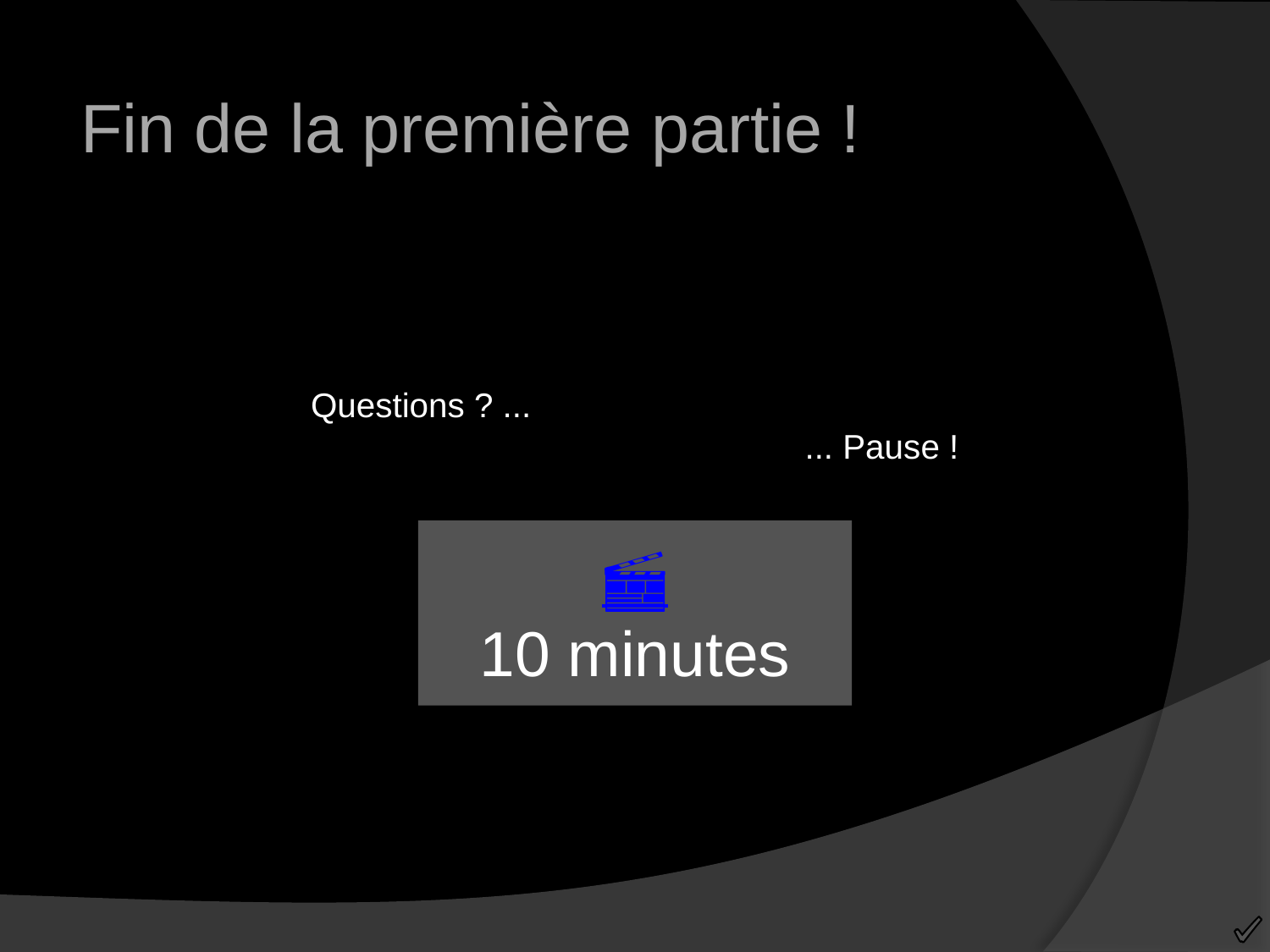

Fin de la première partie !
Questions ? ...
... Pause !
🎬
10 minutes